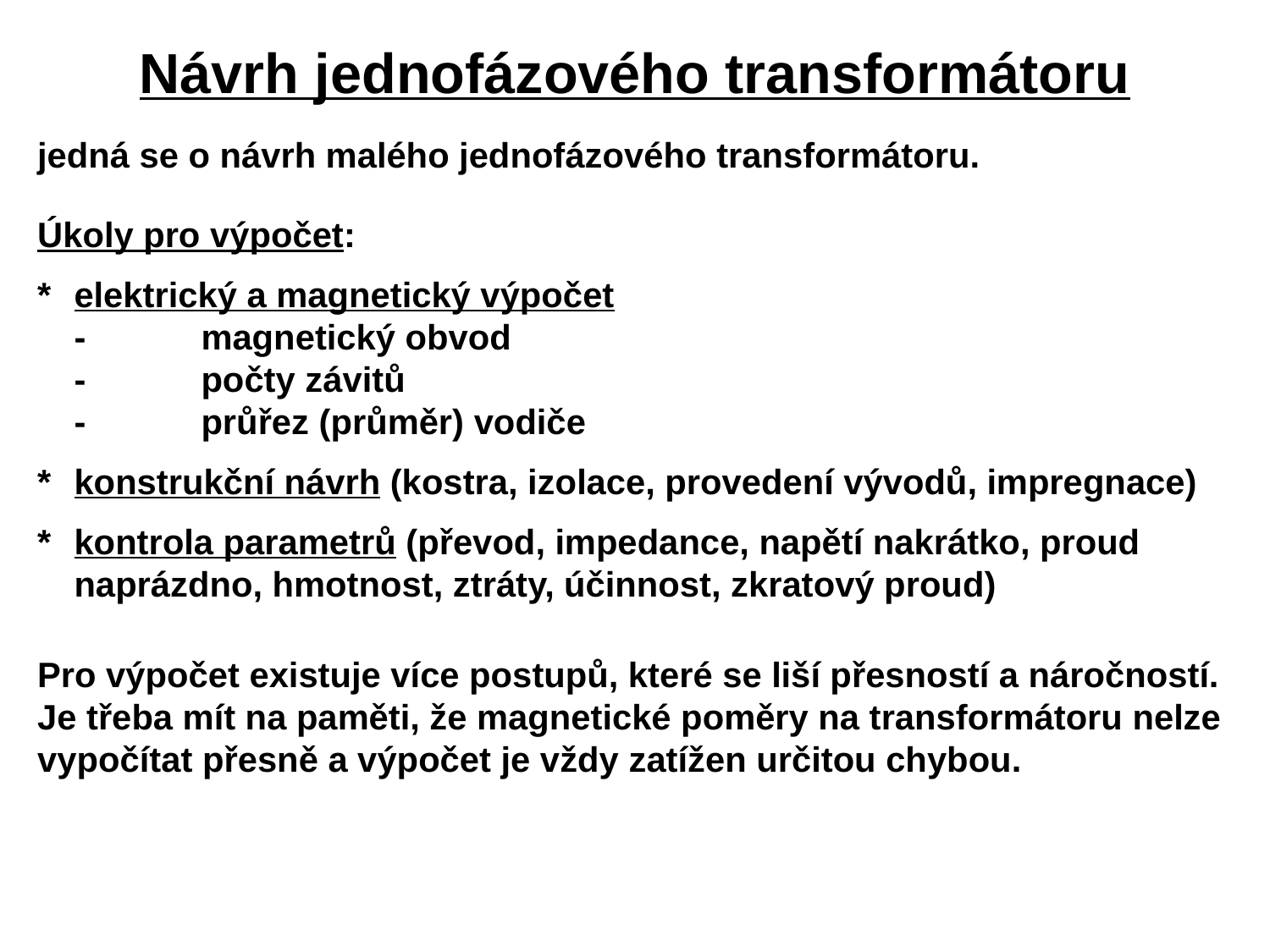

Návrh jednofázového transformátoru
jedná se o návrh malého jednofázového transformátoru.
Úkoly pro výpočet:
*	elektrický a magnetický výpočet
	-	magnetický obvod
	-	počty závitů
	-	průřez (průměr) vodiče
*	konstrukční návrh (kostra, izolace, provedení vývodů, impregnace)
*	kontrola parametrů (převod, impedance, napětí nakrátko, proud naprázdno, hmotnost, ztráty, účinnost, zkratový proud)
Pro výpočet existuje více postupů, které se liší přesností a náročností. Je třeba mít na paměti, že magnetické poměry na transformátoru nelze vypočítat přesně a výpočet je vždy zatížen určitou chybou.